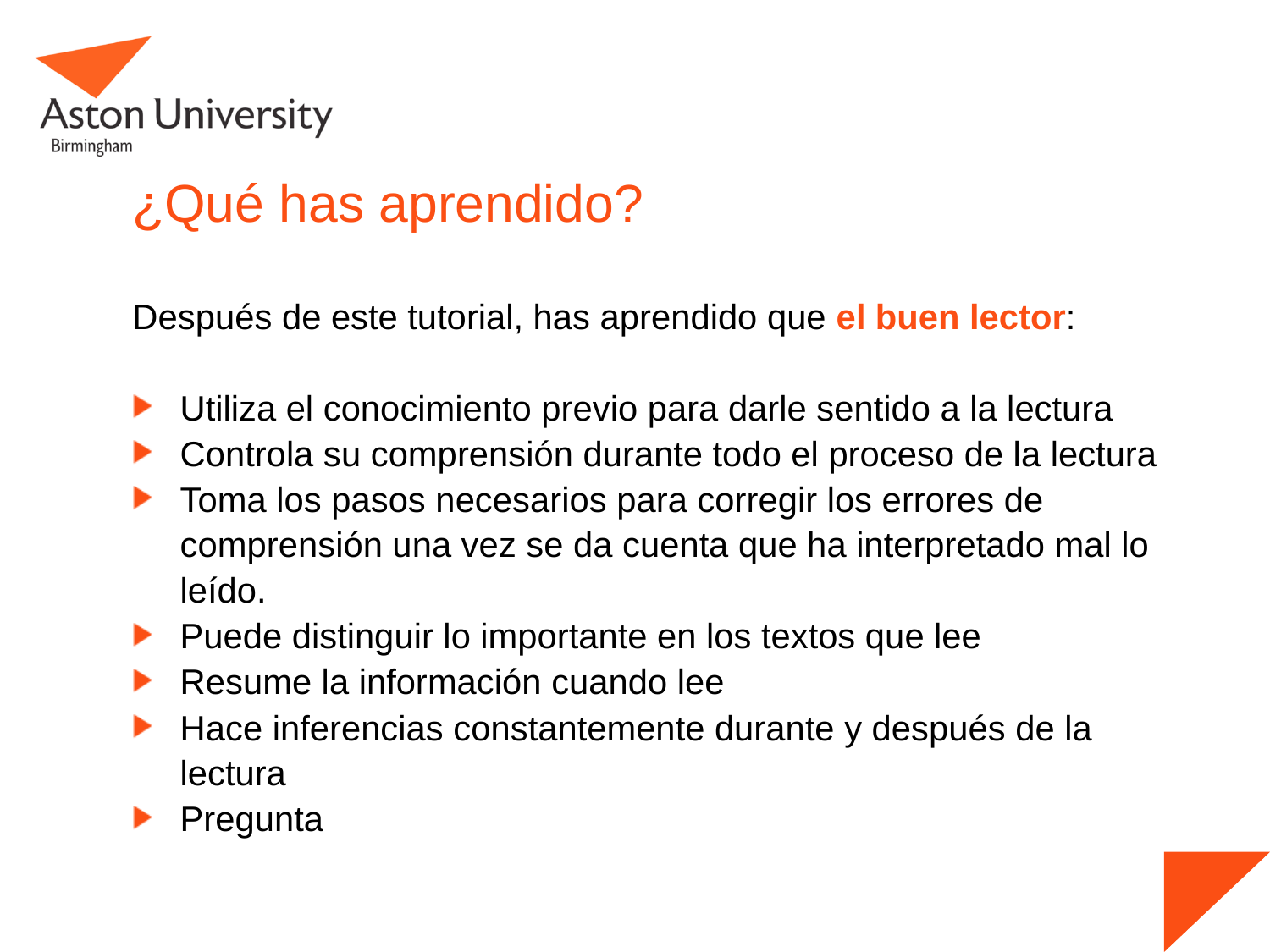

# ¿Qué has aprendido?
Después de este tutorial, has aprendido que el buen lector:

Utiliza el conocimiento previo para darle sentido a la lectura
Controla su comprensión durante todo el proceso de la lectura
Toma los pasos necesarios para corregir los errores de comprensión una vez se da cuenta que ha interpretado mal lo leído.
Puede distinguir lo importante en los textos que lee
Resume la información cuando lee
Hace inferencias constantemente durante y después de la lectura
Pregunta